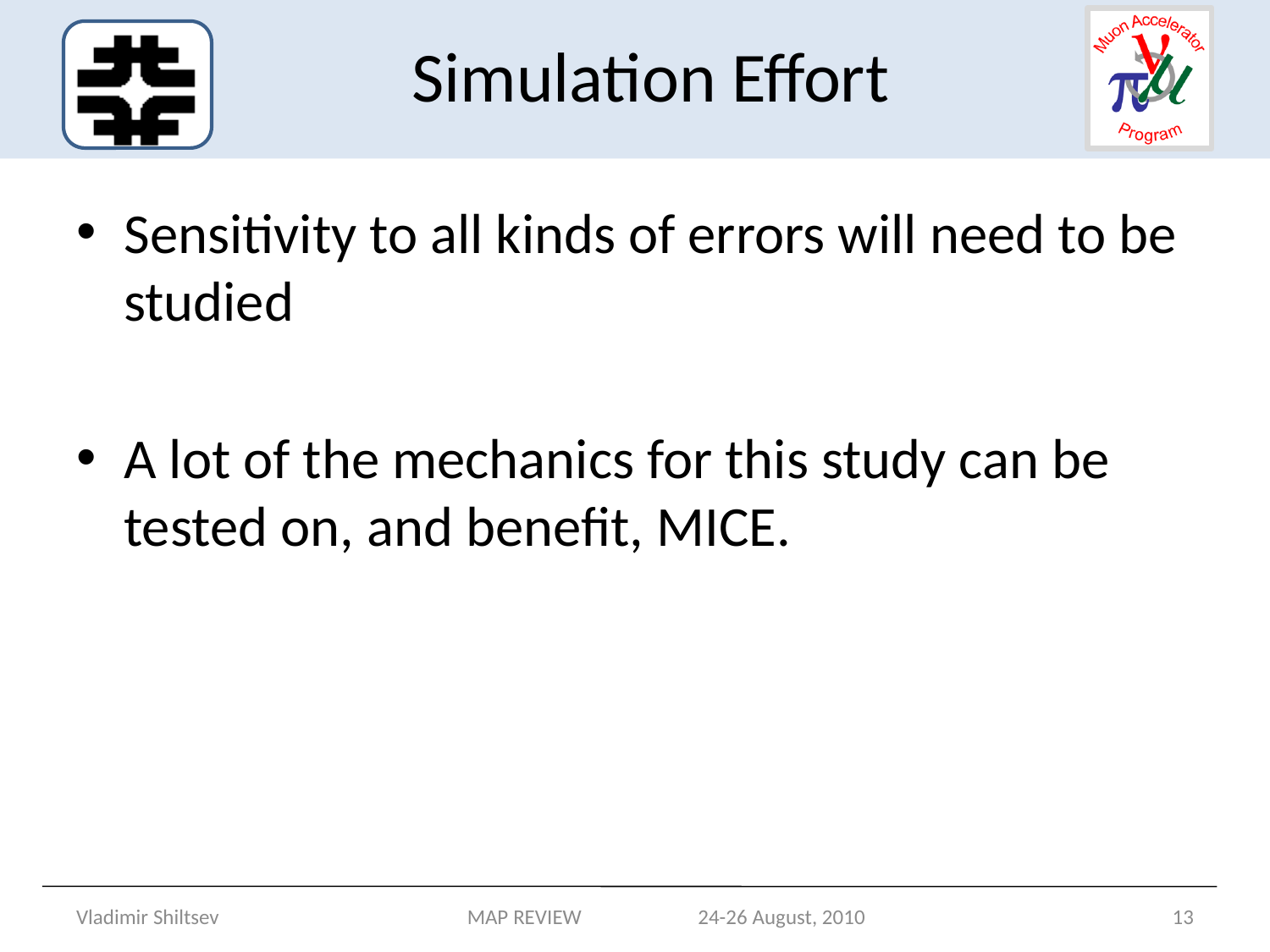

# Simulation Effort
Sensitivity to all kinds of errors will need to be studied

A lot of the mechanics for this study can be tested on, and benefit, MICE.
Vladimir Shiltsev
MAP REVIEW                        24-26 August, 2010
13